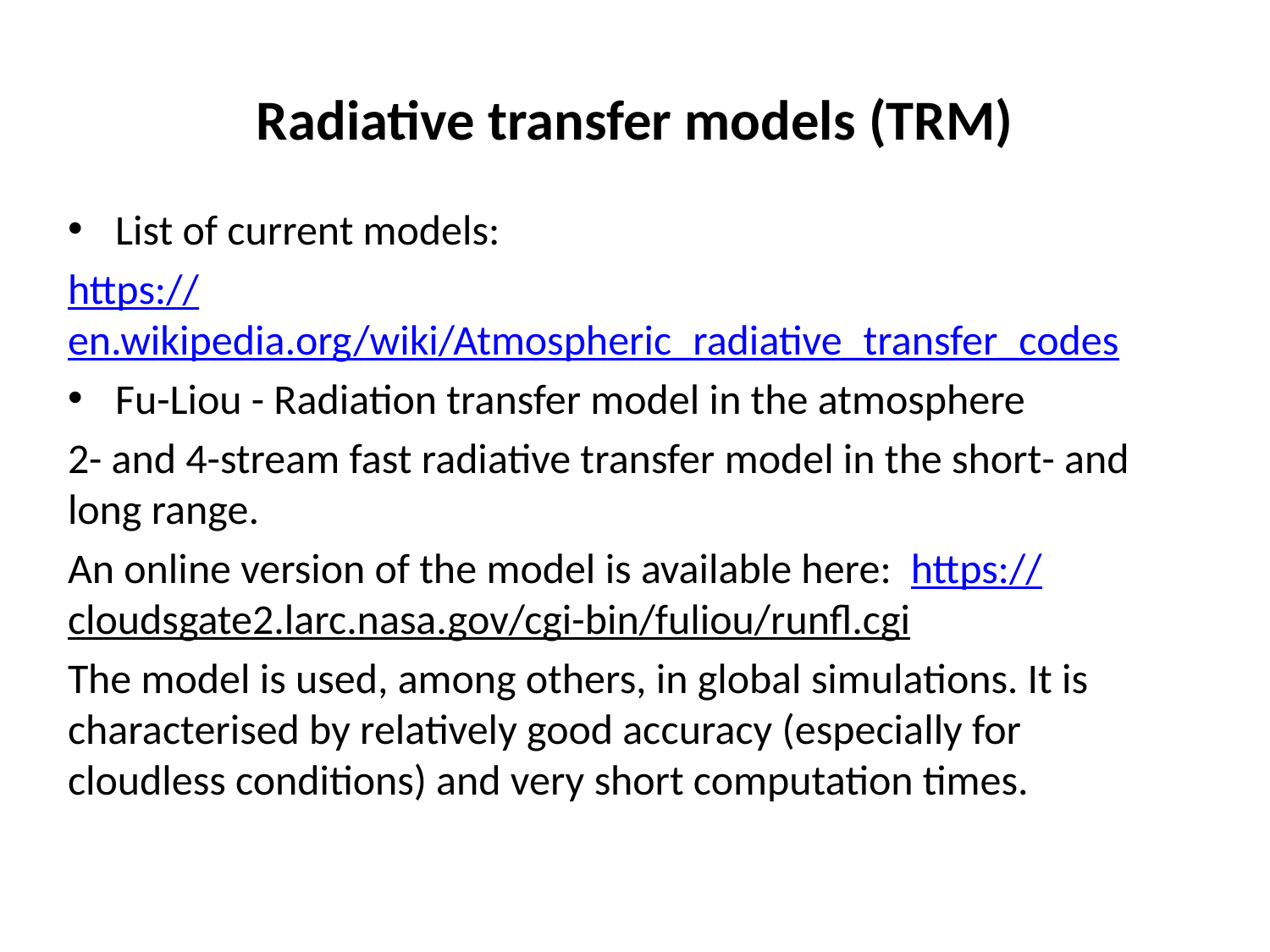

# Radiative transfer models (TRM)
List of current models:
https://en.wikipedia.org/wiki/Atmospheric_radiative_transfer_codes
Fu-Liou - Radiation transfer model in the atmosphere
2- and 4-stream fast radiative transfer model in the short- and long range.
An online version of the model is available here:  https://cloudsgate2.larc.nasa.gov/cgi-bin/fuliou/runfl.cgi
The model is used, among others, in global simulations. It is characterised by relatively good accuracy (especially for cloudless conditions) and very short computation times.